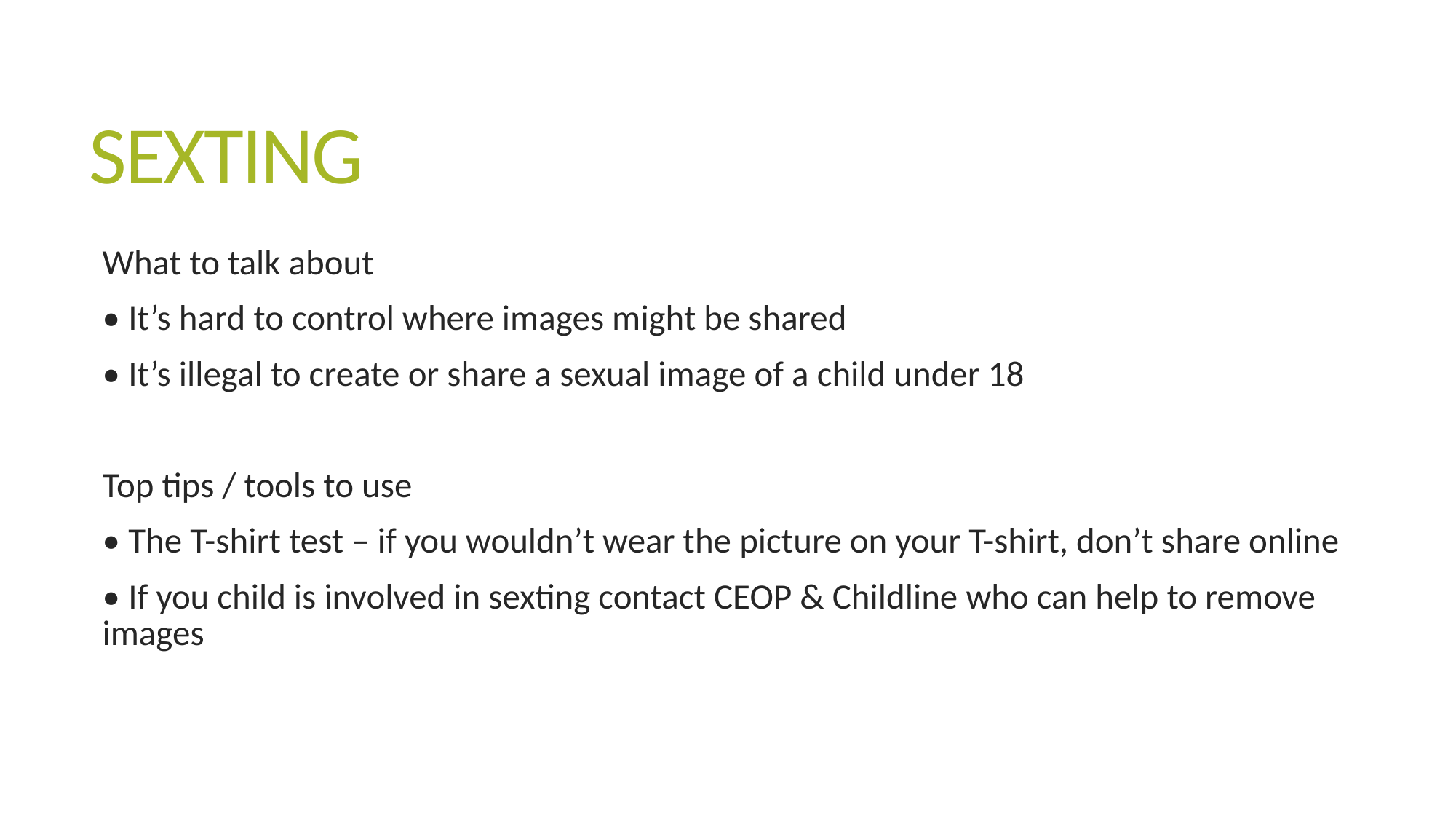

# SEXTING
What to talk about
• It’s hard to control where images might be shared
• It’s illegal to create or share a sexual image of a child under 18

Top tips / tools to use
• The T-shirt test – if you wouldn’t wear the picture on your T-shirt, don’t share online
• If you child is involved in sexting contact CEOP & Childline who can help to remove images